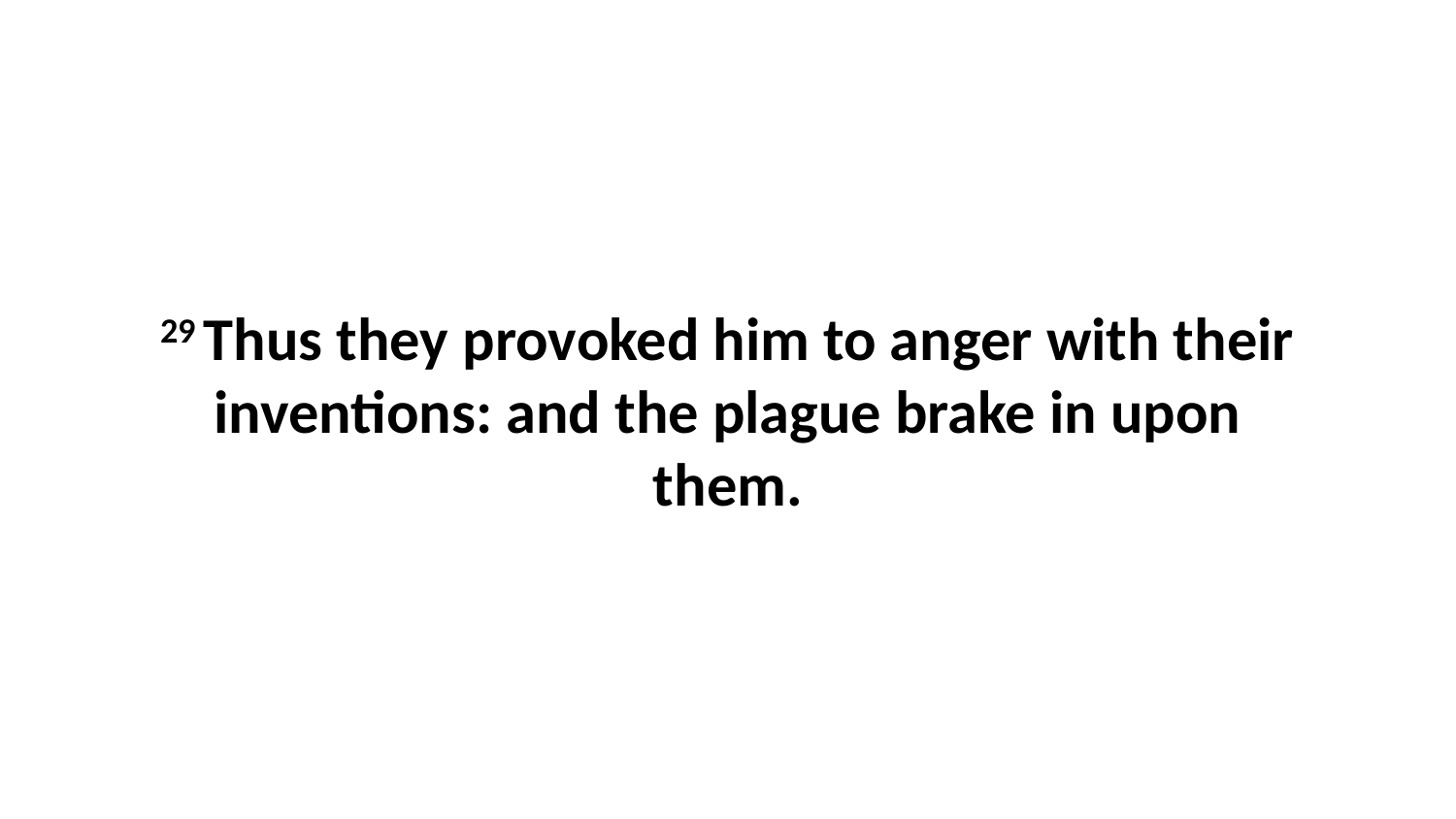

29 Thus they provoked him to anger with their inventions: and the plague brake in upon them.